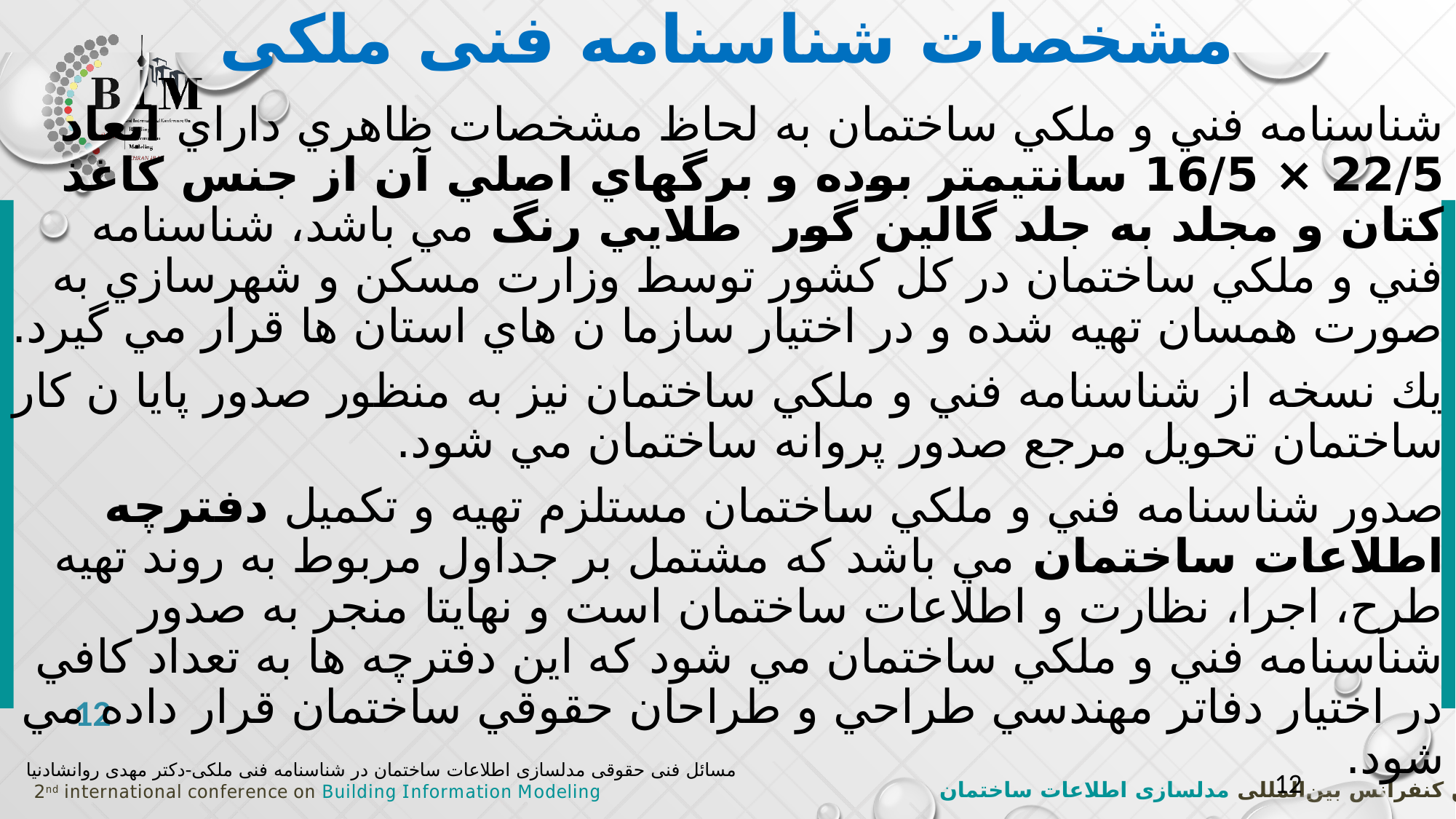

# مشخصات شناسنامه فنی ملکی
شناسنامه فني و ملكي ساختمان به لحاظ مشخصات ظاهري داراي ابعاد 22/5 × 16/5 سانتيمتر بوده و برگهاي اصلي آن از جنس كاغذ كتان و مجلد به جلد گالين گور  طلايي رنگ مي باشد، شناسنامه فني و ملكي ساختمان در كل كشور توسط وزارت مسكن و شهرسازي به صورت همسان تهيه شده و در اختيار سازما ن هاي استان ها قرار مي گيرد.
يك نسخه از شناسنامه فني و ملكي ساختمان نيز به منظور صدور پايا ن كار ساختمان تحويل مرجع صدور پروانه ساختمان مي شود.
صدور شناسنامه فني و ملكي ساختمان مستلزم تهيه و تكميل دفترچه اطلاعات ساختمان مي باشد كه مشتمل بر جداول مربوط به روند تهيه طرح، اجرا، نظارت و اطلاعات ساختمان است و نهايتا منجر به صدور شناسنامه فني و ملكي ساختمان مي شود كه اين دفترچه ها به تعداد كافي در اختيار دفاتر مهندسي طراحي و طراحان حقوقي ساختمان قرار داده مي شود.
مسائل فنی حقوقی مدلسازی اطلاعات ساختمان در شناسنامه فنی ملکی-دکتر مهدی روانشادنیا
12